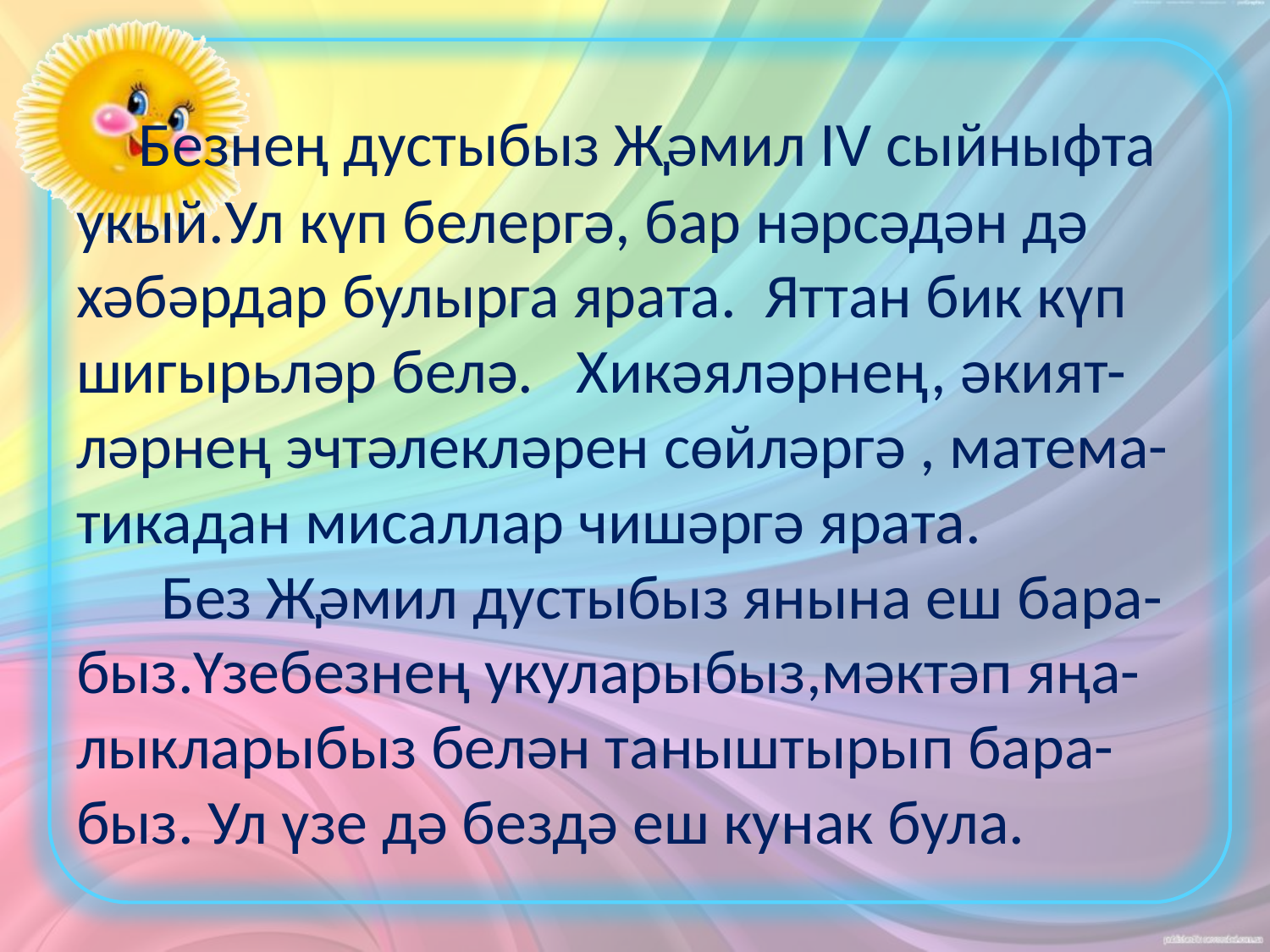

# Безнең дустыбыз Җәмил IV сыйныфта укый.Ул күп белергә, бар нәрсәдән дә хәбәрдар булырга ярата.  Яттан бик күп шигырьләр белә.   Хикәяләрнең, әкият-ләрнең эчтәлекләрен сөйләргә , матема-тикадан мисаллар чишәргә ярата. Без Җәмил дустыбыз янына еш бара-быз.Үзебезнең укуларыбыз,мәктәп яңа-лыкларыбыз белән таныштырып бара-быз. Ул үзе дә бездә еш кунак була.